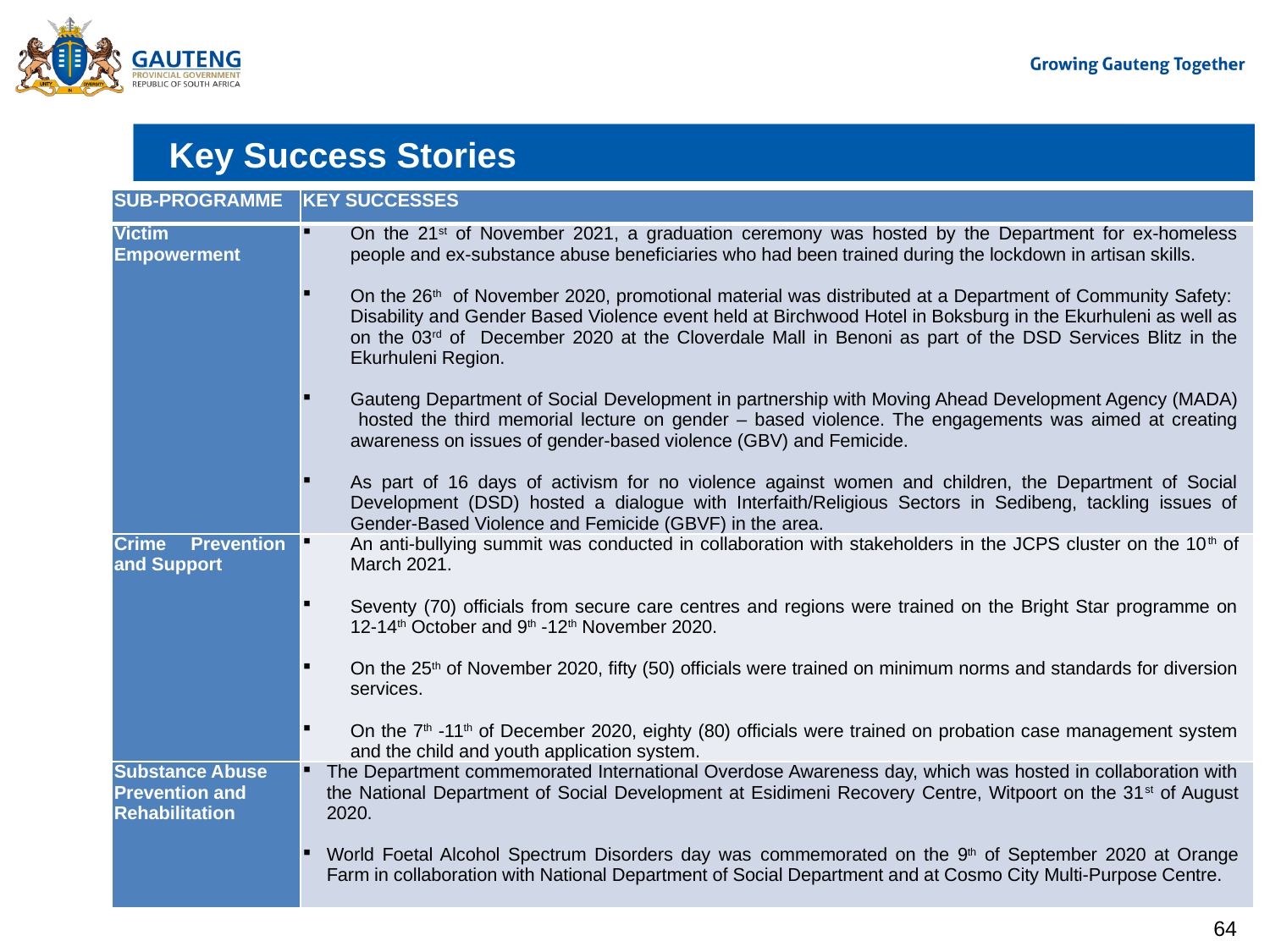

# Key Success Stories
| SUB-PROGRAMME | KEY SUCCESSES |
| --- | --- |
| Victim Empowerment | On the 21st of November 2021, a graduation ceremony was hosted by the Department for ex-homeless people and ex-substance abuse beneficiaries who had been trained during the lockdown in artisan skills. On the 26th of November 2020, promotional material was distributed at a Department of Community Safety: Disability and Gender Based Violence event held at Birchwood Hotel in Boksburg in the Ekurhuleni as well as on the 03rd of December 2020 at the Cloverdale Mall in Benoni as part of the DSD Services Blitz in the Ekurhuleni Region. Gauteng Department of Social Development in partnership with Moving Ahead Development Agency (MADA) hosted the third memorial lecture on gender – based violence. The engagements was aimed at creating awareness on issues of gender-based violence (GBV) and Femicide. As part of 16 days of activism for no violence against women and children, the Department of Social Development (DSD) hosted a dialogue with Interfaith/Religious Sectors in Sedibeng, tackling issues of Gender-Based Violence and Femicide (GBVF) in the area. |
| Crime Prevention and Support | An anti-bullying summit was conducted in collaboration with stakeholders in the JCPS cluster on the 10th of March 2021. Seventy (70) officials from secure care centres and regions were trained on the Bright Star programme on 12-14th October and 9th -12th November 2020. On the 25th of November 2020, fifty (50) officials were trained on minimum norms and standards for diversion services. On the 7th -11th of December 2020, eighty (80) officials were trained on probation case management system and the child and youth application system. |
| Substance Abuse Prevention and Rehabilitation | The Department commemorated International Overdose Awareness day, which was hosted in collaboration with the National Department of Social Development at Esidimeni Recovery Centre, Witpoort on the 31st of August 2020. World Foetal Alcohol Spectrum Disorders day was commemorated on the 9th of September 2020 at Orange Farm in collaboration with National Department of Social Department and at Cosmo City Multi-Purpose Centre. |

64